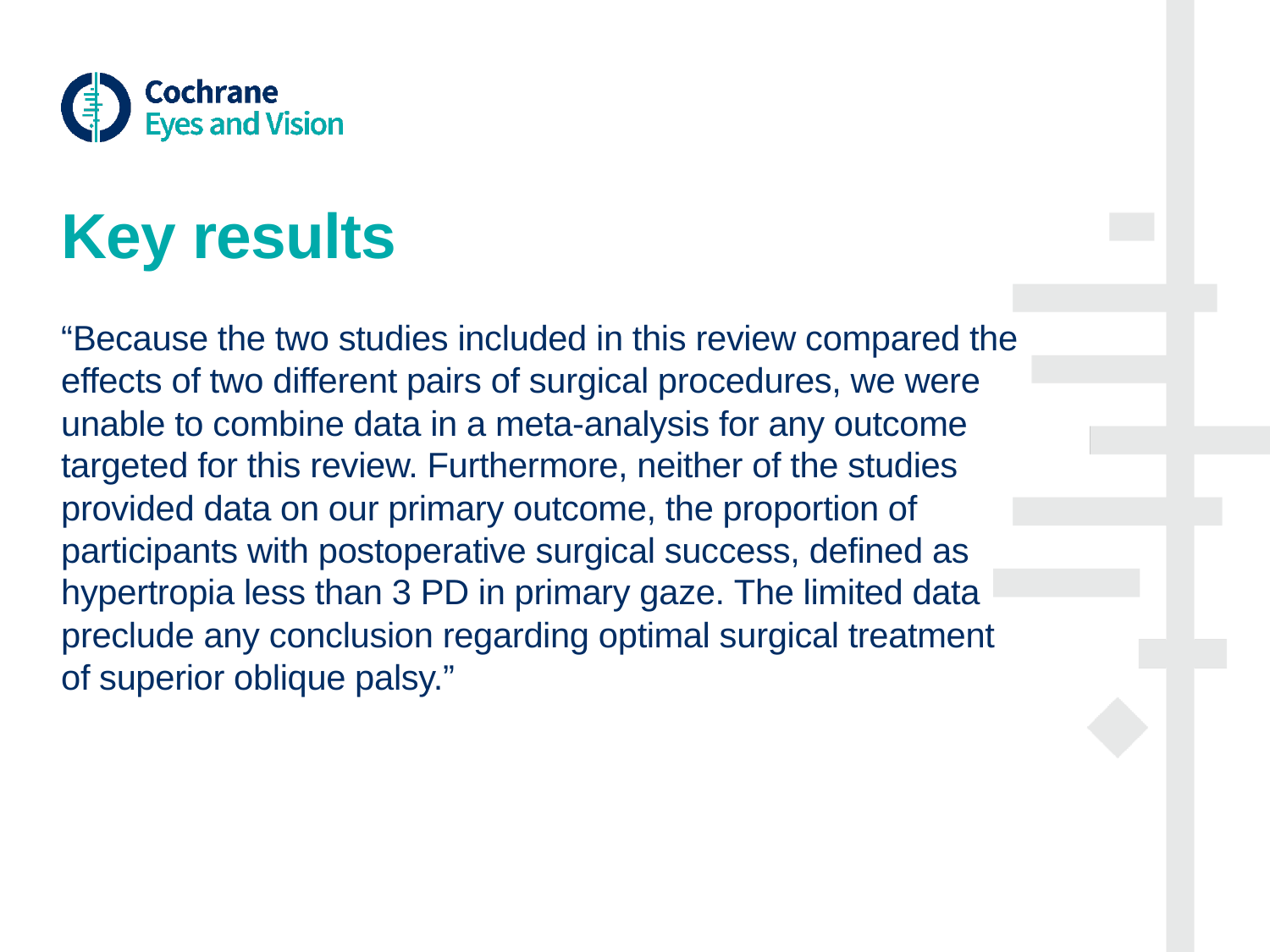

# Key results
“Because the two studies included in this review compared the effects of two different pairs of surgical procedures, we were unable to combine data in a meta-analysis for any outcome targeted for this review. Furthermore, neither of the studies provided data on our primary outcome, the proportion of participants with postoperative surgical success, defined as hypertropia less than 3 PD in primary gaze. The limited data preclude any conclusion regarding optimal surgical treatment of superior oblique palsy.”